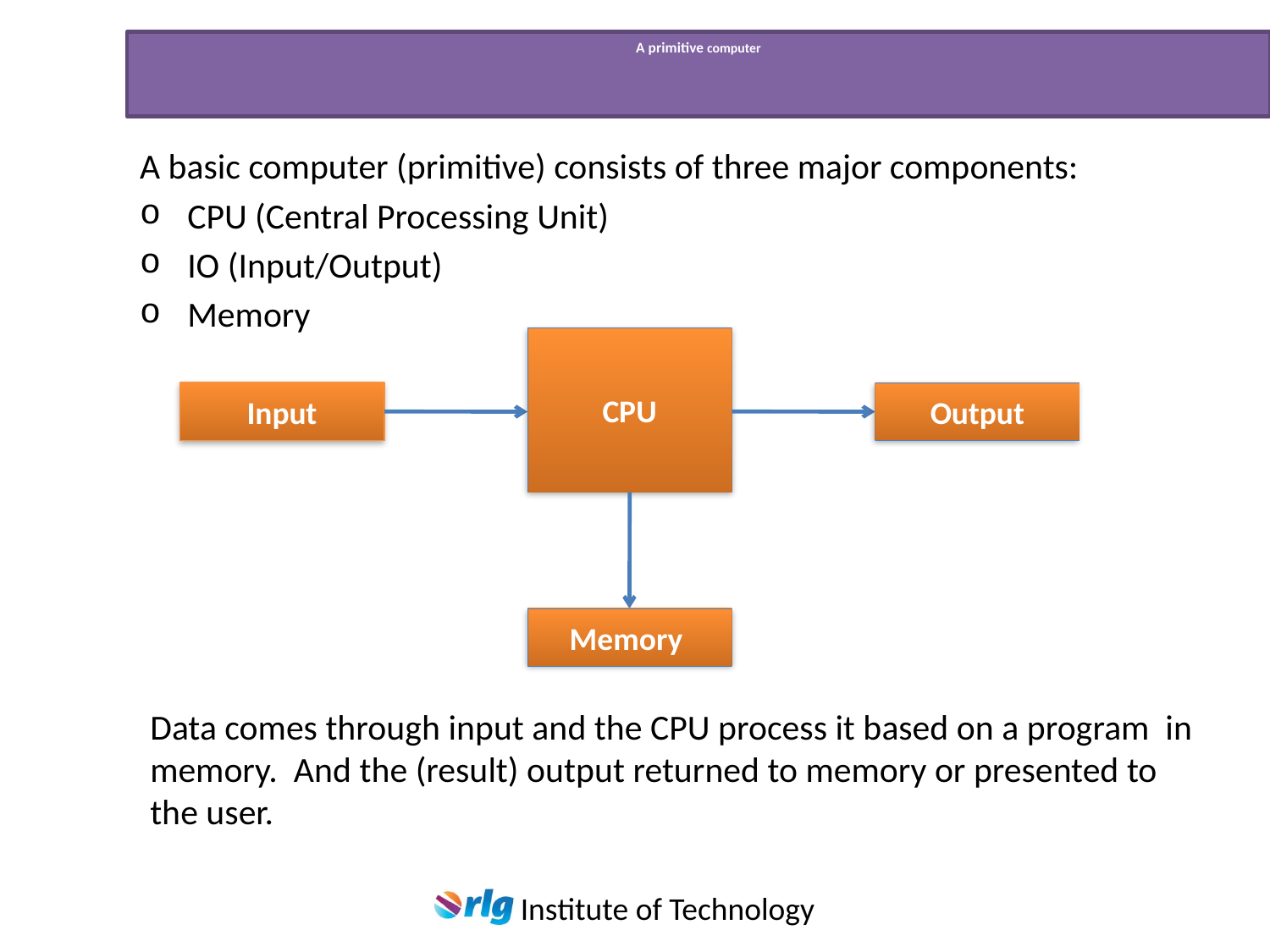

# A primitive computer
A basic computer (primitive) consists of three major components:
CPU (Central Processing Unit)
IO (Input/Output)
Memory

CPU
Input
Output
Memory
Data comes through input and the CPU process it based on a program  in memory.  And the (result) output returned to memory or presented to the user.